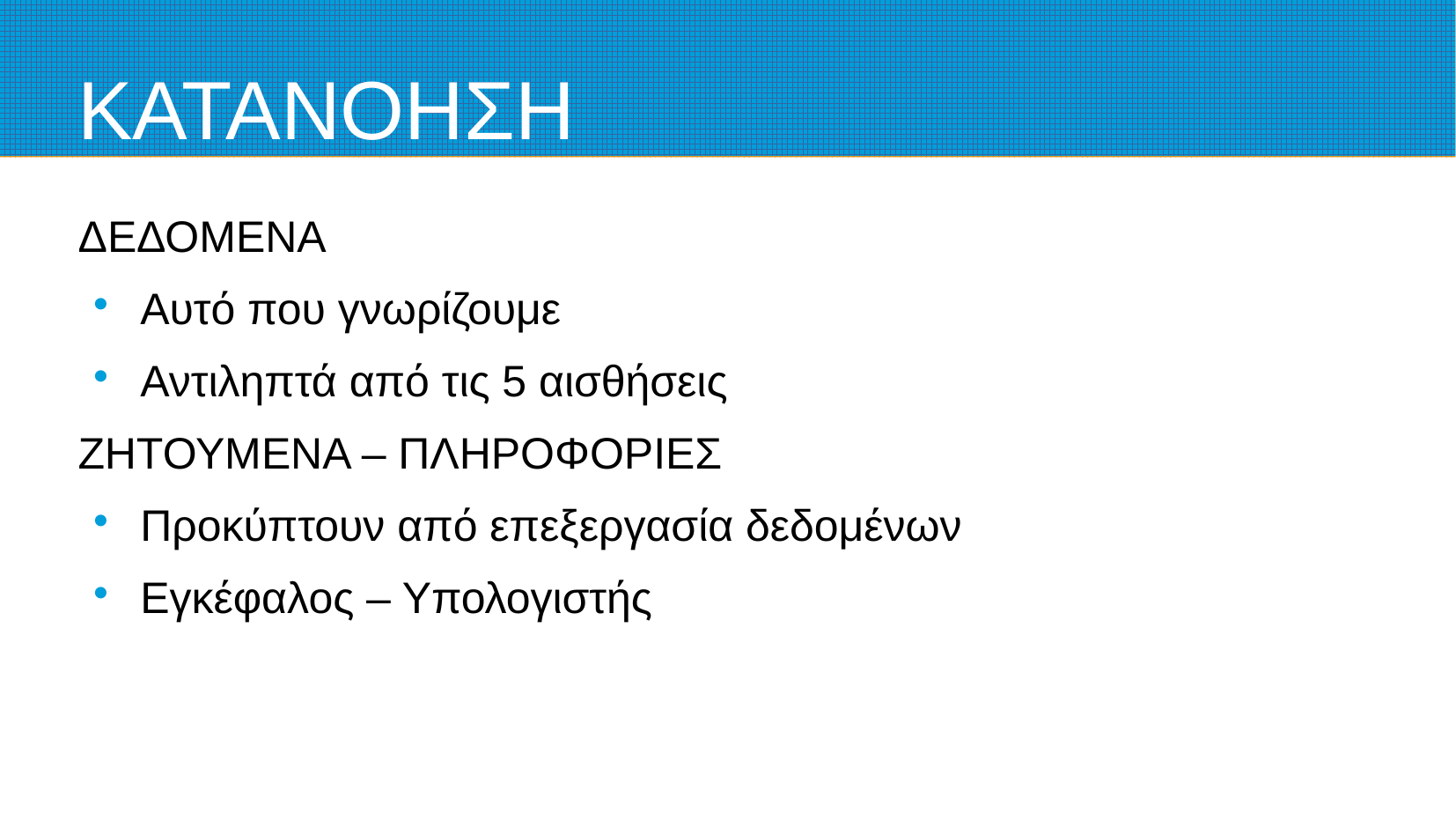

# ΚΑΤΑΝΟΗΣΗ
ΔΕΔΟΜΕΝΑ
Αυτό που γνωρίζουμε
Αντιληπτά από τις 5 αισθήσεις
ΖΗΤΟΥΜΕΝΑ – ΠΛΗΡΟΦΟΡΙΕΣ
Προκύπτουν από επεξεργασία δεδομένων
Εγκέφαλος – Υπολογιστής